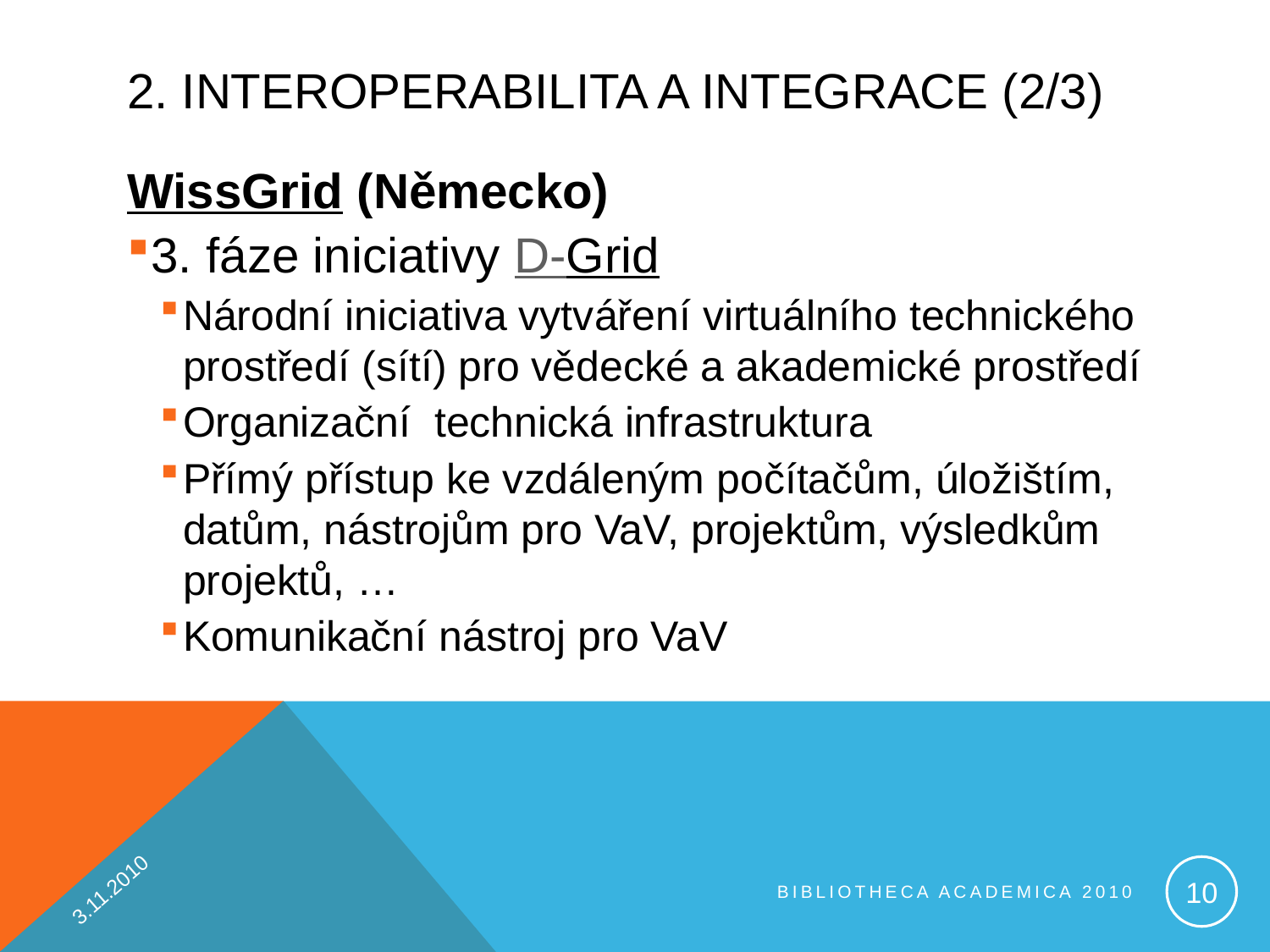

# 2. Interoperabilita a integrace (2/3)
WissGrid (Německo)
3. fáze iniciativy D-Grid
Národní iniciativa vytváření virtuálního technického prostředí (sítí) pro vědecké a akademické prostředí
Organizační  technická infrastruktura
Přímý přístup ke vzdáleným počítačům, úložištím, datům, nástrojům pro VaV, projektům, výsledkům projektů, …
Komunikační nástroj pro VaV
3.11.2010
10
Bibliotheca Academica 2010